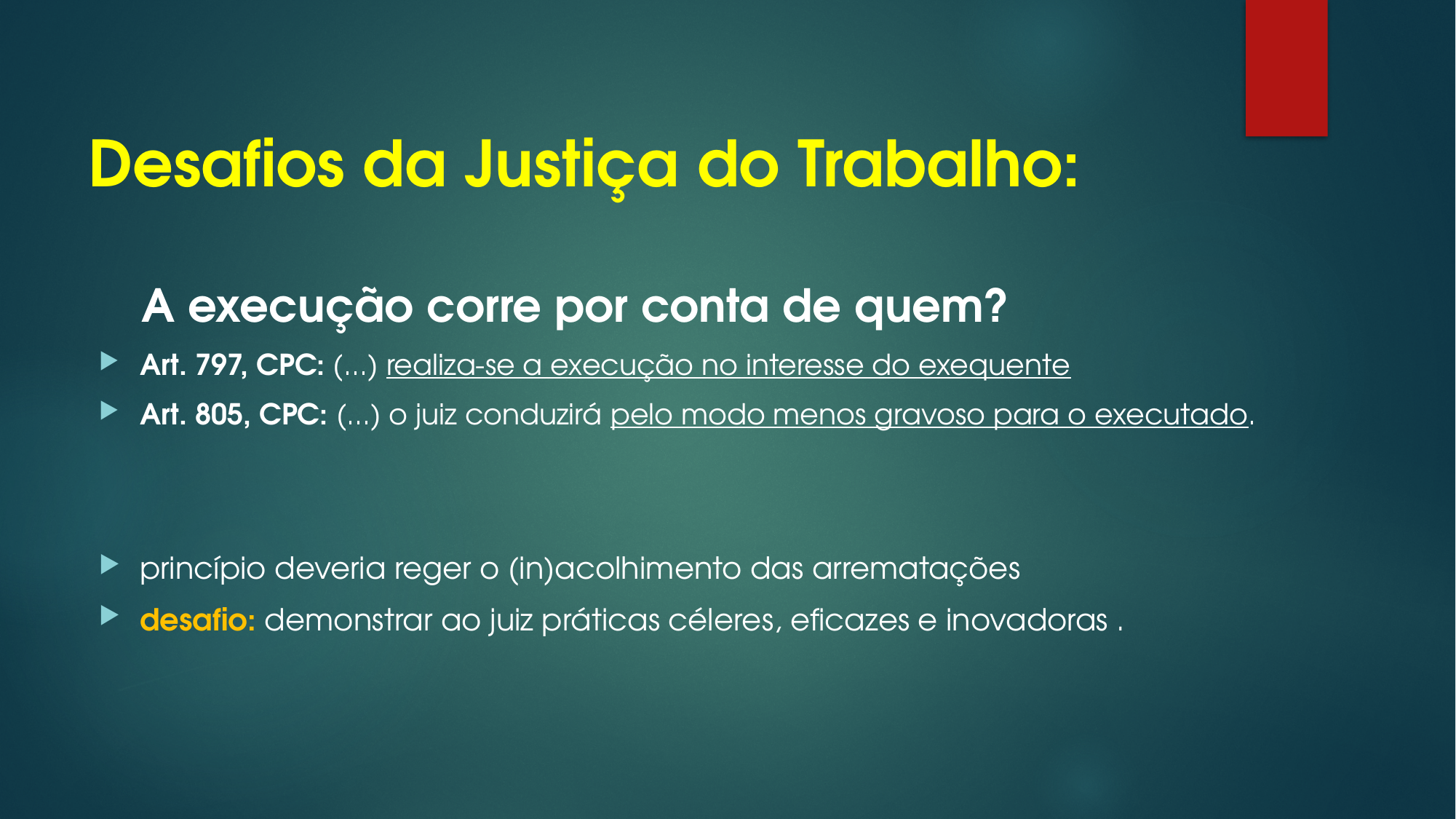

# Desafios da Justiça do Trabalho:
     A execução corre por conta de quem?
Art. 797, CPC: (...) realiza-se a execução no interesse do exequente
Art. 805, CPC: (...) o juiz conduzirá pelo modo menos gravoso para o executado.

princípio deveria reger o (in)acolhimento das arrematações
desafio: demonstrar ao juiz práticas céleres, eficazes e inovadoras .